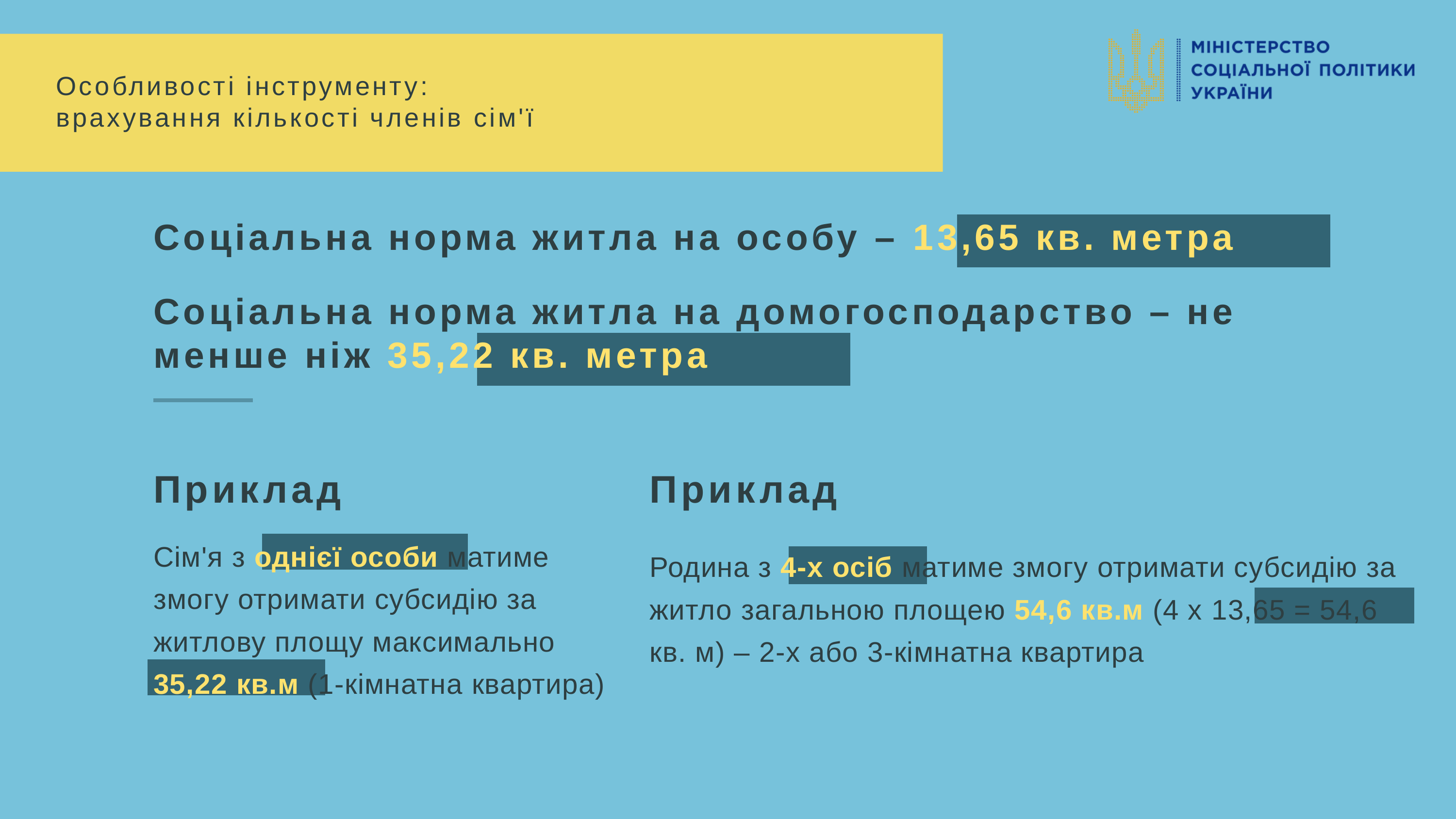

Особливості інструменту:
врахування кількості членів сім'ї
Соціальна норма житла на особу – 13,65 кв. метра

Соціальна норма житла на домогосподарство – не менше ніж 35,22 кв. метра

Приклад
Сім'я з однієї особи матиме змогу отримати субсидію за житлову площу максимально 35,22 кв.м (1-кімнатна квартира)
Приклад

Родина з 4-х осіб матиме змогу отримати субсидію за житло загальною площею 54,6 кв.м (4 х 13,65 = 54,6 кв. м) – 2-х або 3-кімнатна квартира